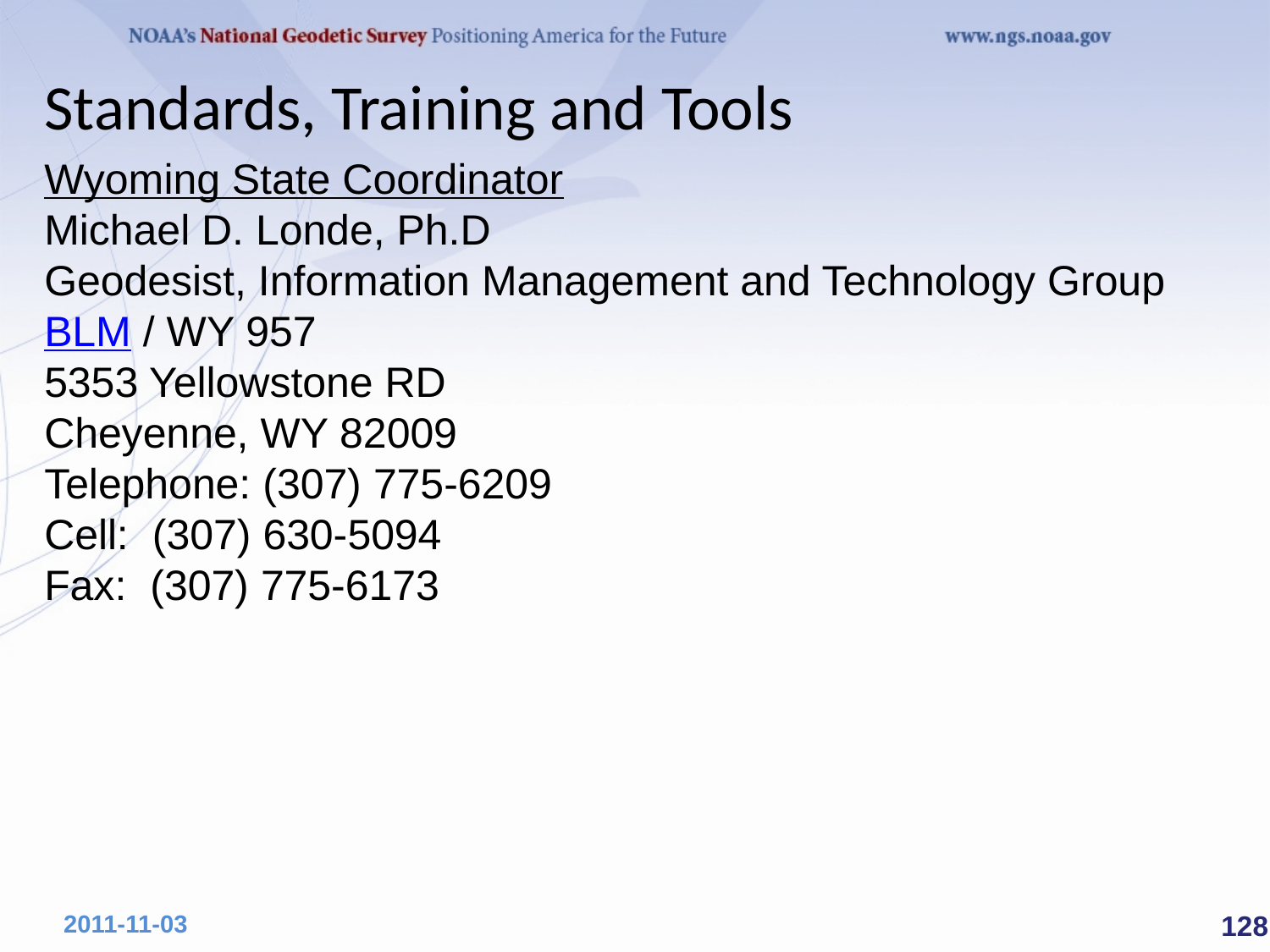

# Standards, Training and Tools
Wyoming State Coordinator
Michael D. Londe, Ph.D
Geodesist, Information Management and Technology Group
BLM / WY 957
5353 Yellowstone RD
Cheyenne, WY 82009
Telephone: (307) 775-6209
Cell:  (307) 630-5094
Fax:  (307) 775-6173

 128

2011-11-03